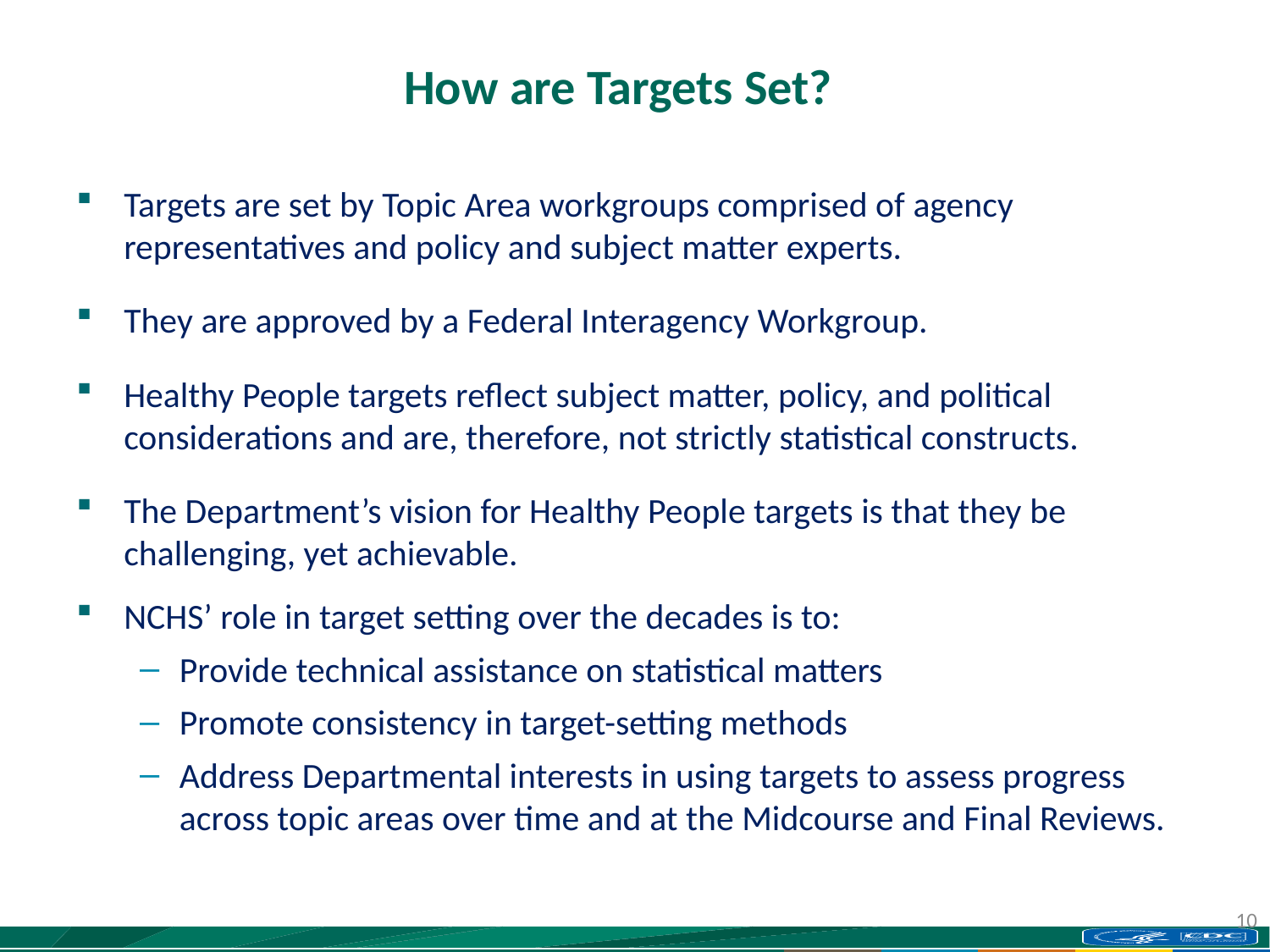

# How are Targets Set?
Targets are set by Topic Area workgroups comprised of agency representatives and policy and subject matter experts.
They are approved by a Federal Interagency Workgroup.
Healthy People targets reflect subject matter, policy, and political  considerations and are, therefore, not strictly statistical constructs.
The Department’s vision for Healthy People targets is that they be challenging, yet achievable.
NCHS’ role in target setting over the decades is to:
Provide technical assistance on statistical matters
Promote consistency in target-setting methods
Address Departmental interests in using targets to assess progress across topic areas over time and at the Midcourse and Final Reviews.
10